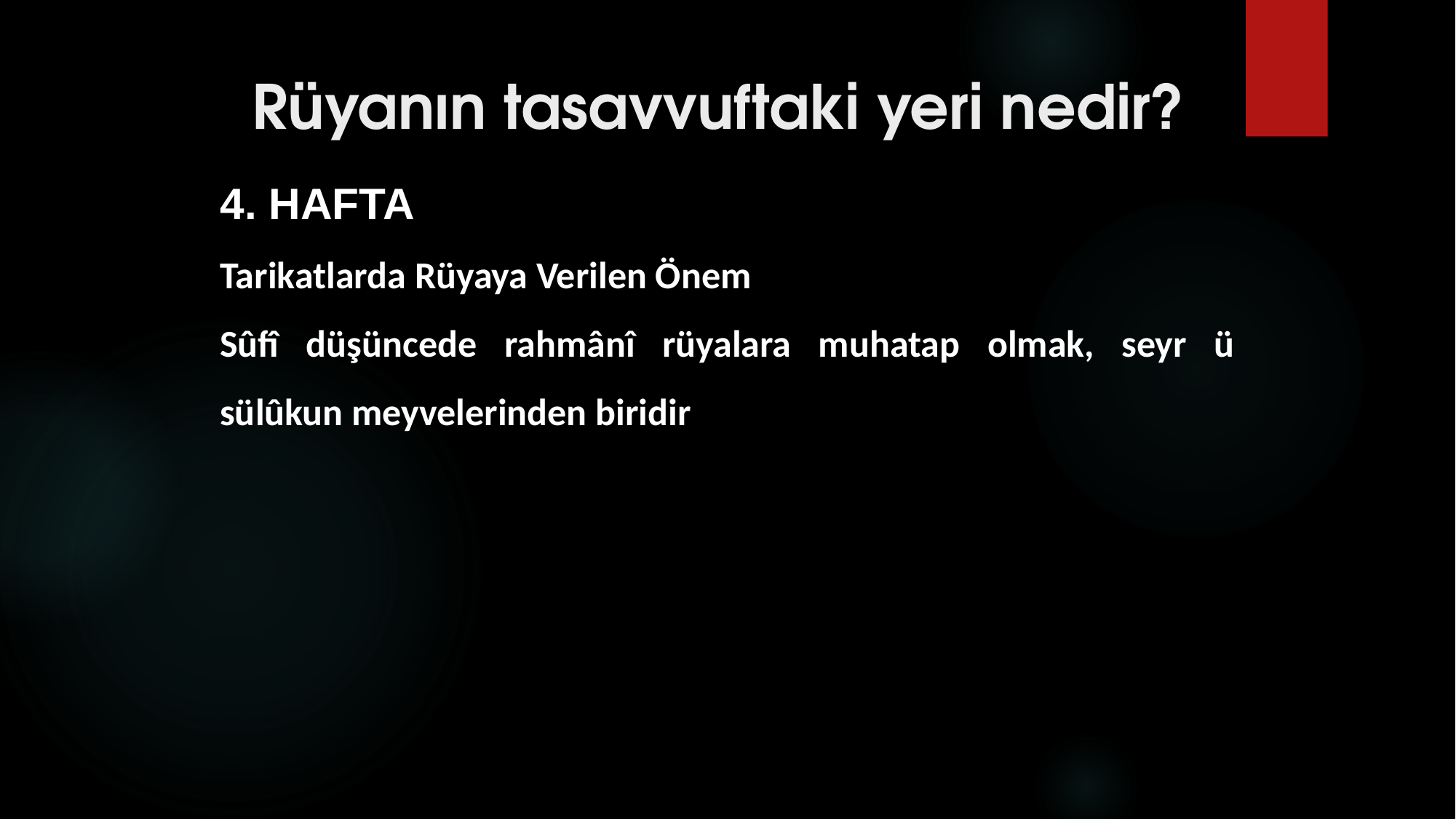

# Rüyanın tasavvuftaki yeri nedir?
4. HAFTA
Tarikatlarda Rüyaya Verilen Önem
Sûfî düşüncede rahmânî rüyalara muhatap olmak, seyr ü sülûkun meyvelerinden biridir